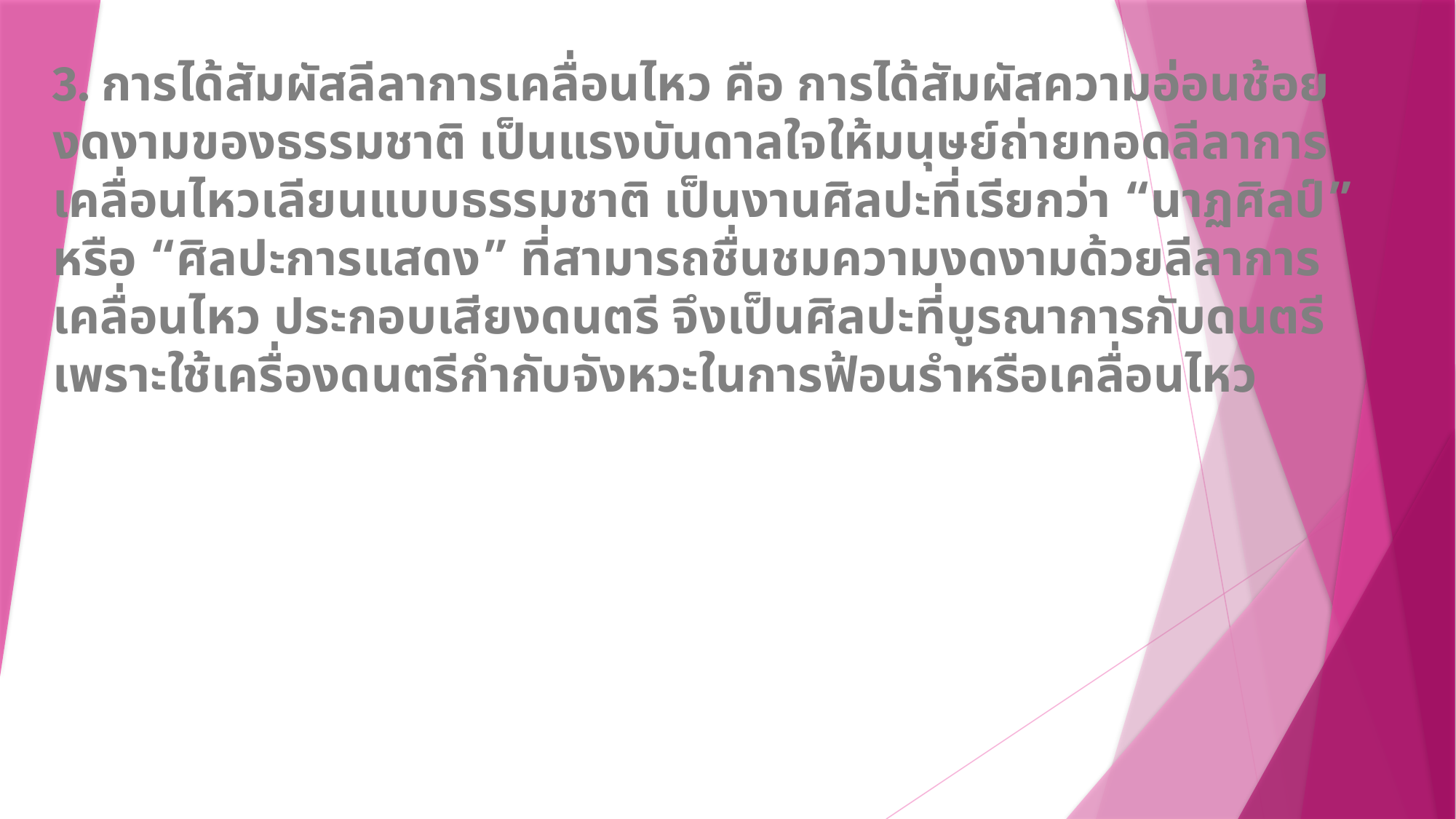

3. การได้สัมผัสลีลาการเคลื่อนไหว คือ การได้สัมผัสความอ่อนช้อยงดงามของธรรมชาติ เป็นแรงบันดาลใจให้มนุษย์ถ่ายทอดลีลาการเคลื่อนไหวเลียนแบบธรรมชาติ เป็นงานศิลปะที่เรียกว่า “นาฏศิลป์” หรือ “ศิลปะการแสดง” ที่สามารถชื่นชมความงดงามด้วยลีลาการเคลื่อนไหว ประกอบเสียงดนตรี จึงเป็นศิลปะที่บูรณาการกับดนตรี เพราะใช้เครื่องดนตรีกำกับจังหวะในการฟ้อนรำหรือเคลื่อนไหว